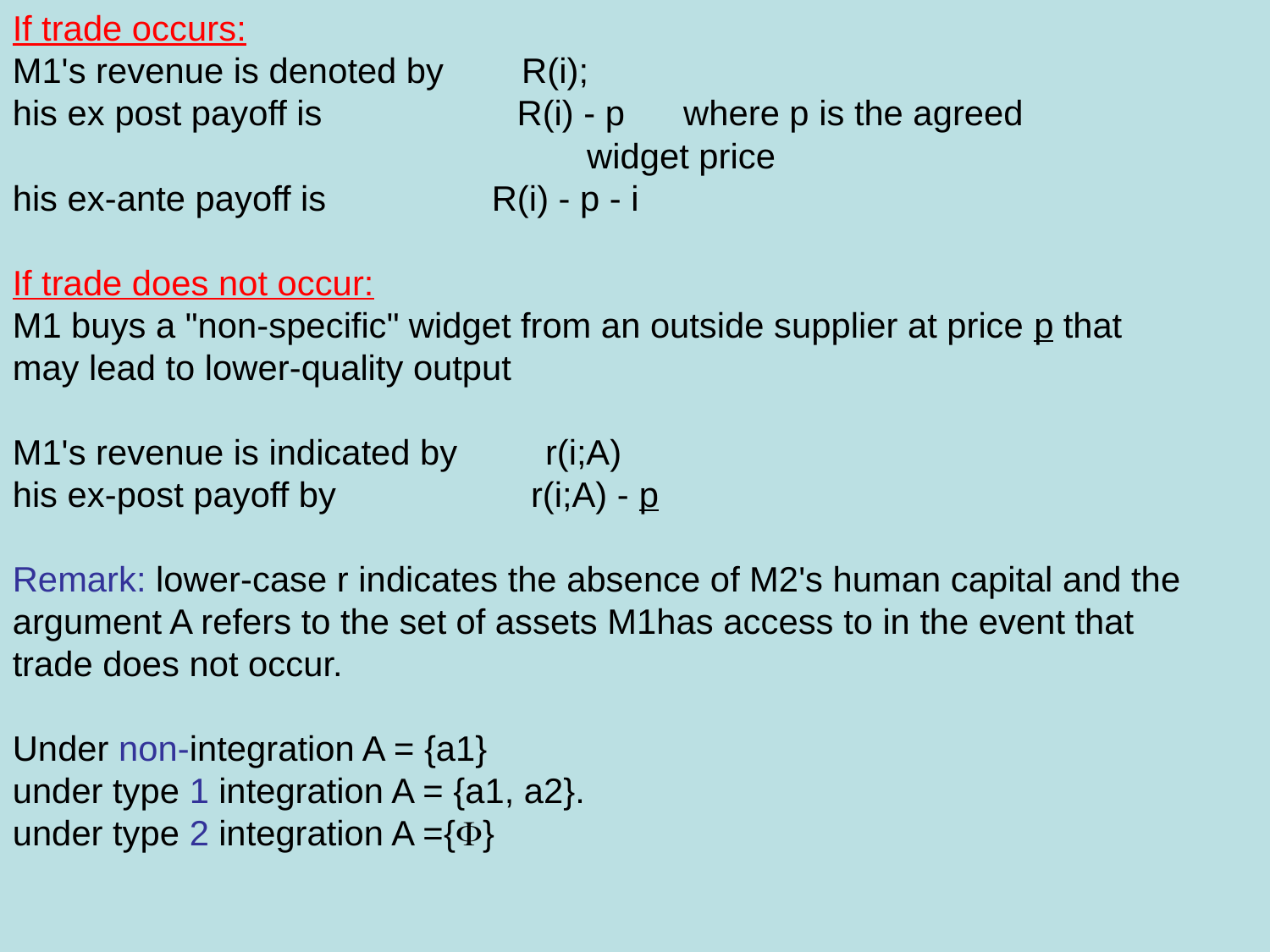

If trade occurs:
M1's revenue is denoted by        R(i);
his ex post payoff is                    R(i) - p      where p is the agreed       	                                                               widget price
his ex-ante payoff is                 R(i) - p - i

If trade does not occur:
M1 buys a "non-specific" widget from an outside supplier at price p that may lead to lower-quality output

M1's revenue is indicated by         r(i;A)
his ex-post payoff by                    r(i;A) - p

Remark: lower-case r indicates the absence of M2's human capital and the argument A refers to the set of assets M1has access to in the event that trade does not occur.

Under non-integration A = {a1}
under type 1 integration A = {a1, a2}.
under type 2 integration A ={Φ}